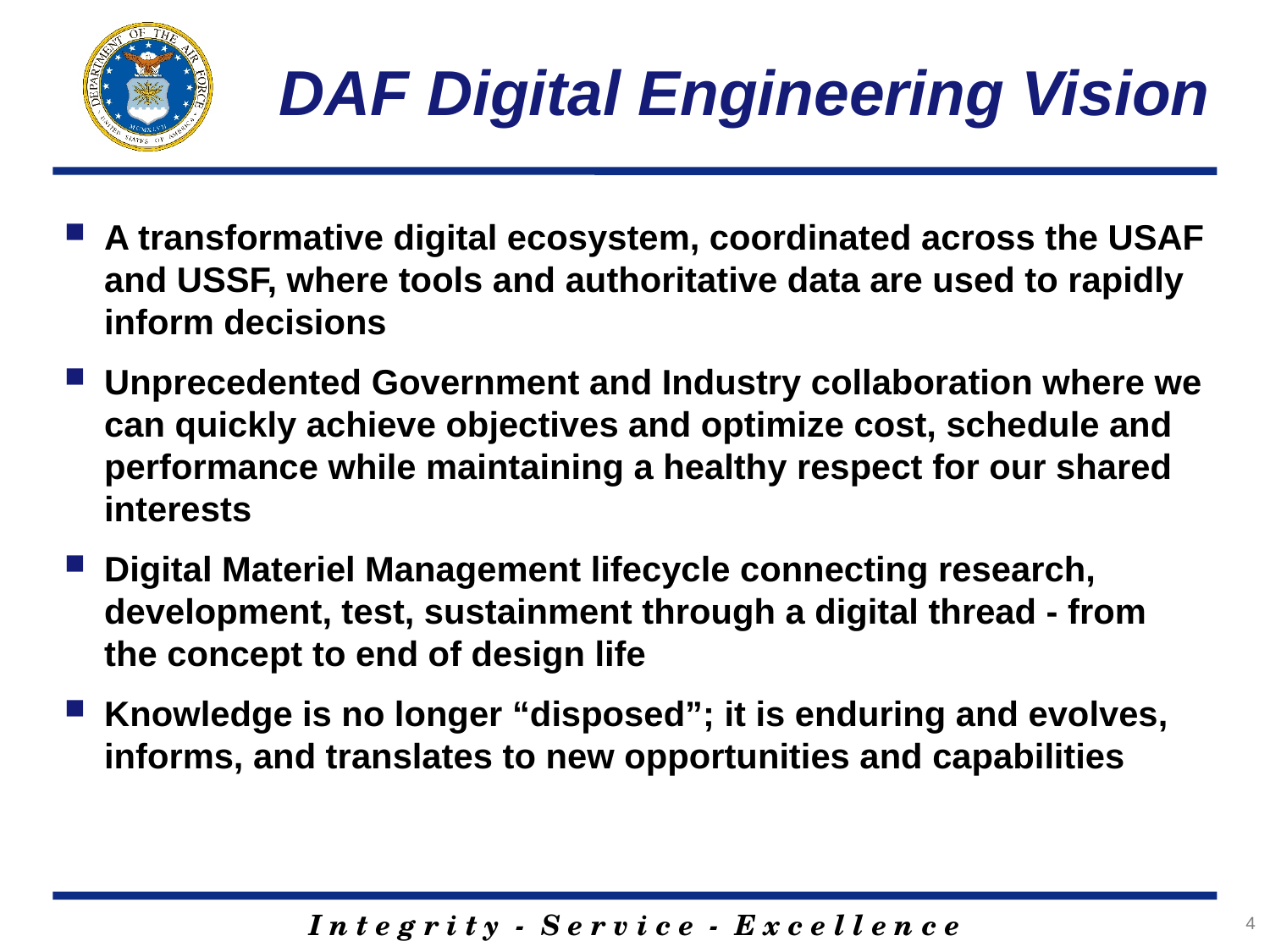

# DAF Digital Engineering Vision
A transformative digital ecosystem, coordinated across the USAF and USSF, where tools and authoritative data are used to rapidly inform decisions
Unprecedented Government and Industry collaboration where we can quickly achieve objectives and optimize cost, schedule and performance while maintaining a healthy respect for our shared interests
Digital Materiel Management lifecycle connecting research, development, test, sustainment through a digital thread - from the concept to end of design life
Knowledge is no longer “disposed”; it is enduring and evolves, informs, and translates to new opportunities and capabilities

4